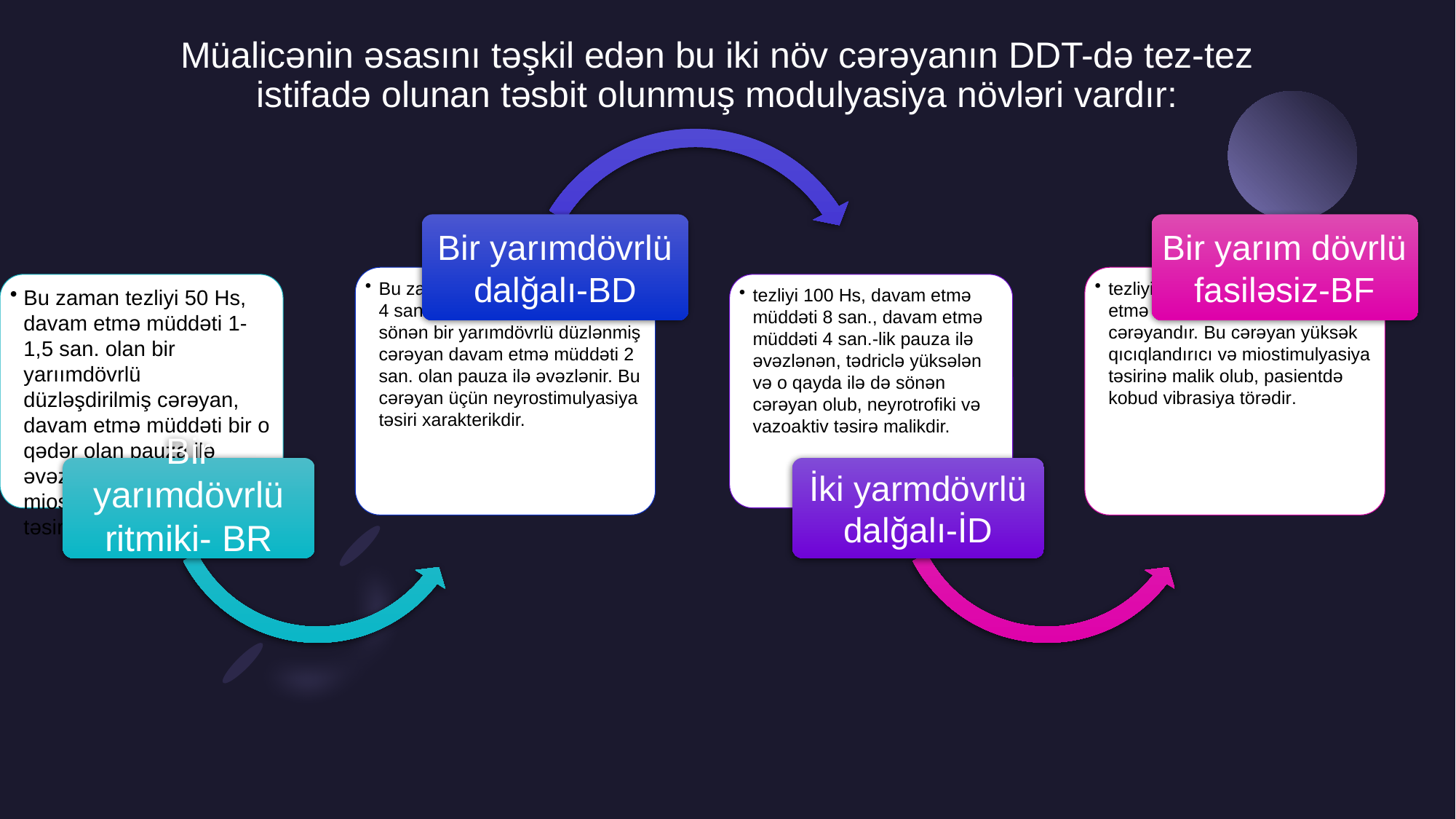

Bu zaman tezliyi 50 Hs, davam etmə müddəti 1-1,5 san. olan bir yarıımdövrlü düzləşdirilmiş cərəyan, davam etmə müddəti bir o qədər olan pauza ilə əvəzlənir. Yüksək miostimulyasiya edici təsirə malikdir

Bir yarımdövrlü ritmiki- BR

Bu zaman davam etmə müddəti 4 san. olan tədricən yüksələn və sönən bir yarımdövrlü düzlənmiş cərəyan davam etmə müddəti 2 san. olan pauza ilə əvəzlənir. Bu cərəyan üçün neyrostimulyasiya təsiri xarakterikdir.
Bir yarımdövrlü dalğalı-BD
tezliyi 100 Hs, davam etmə müddəti 8 san., davam etmə müddəti 4 san.-lik pauza ilə əvəzlənən, tədriclə yüksələn və o qayda ilə də sönən cərəyan olub, neyrotrofiki və vazoaktiv təsirə malikdir.
İki yarmdövrlü dalğalı-İD
tezliyi 50 Hs, impulsun davam etmə müddəti 20 ms olan cərəyandır. Bu cərəyan yüksək qıcıqlandırıcı və miostimulyasiya təsirinə malik olub, pasientdə kobud vibrasiya törədir.
Bir yarım dövrlü fasiləsiz-BF
# Müalicənin əsasını təşkil edən bu iki növ cərəyanın DDT-də tez-tez istifadə olunan təsbit olunmuş modulyasiya növləri vardır:
4